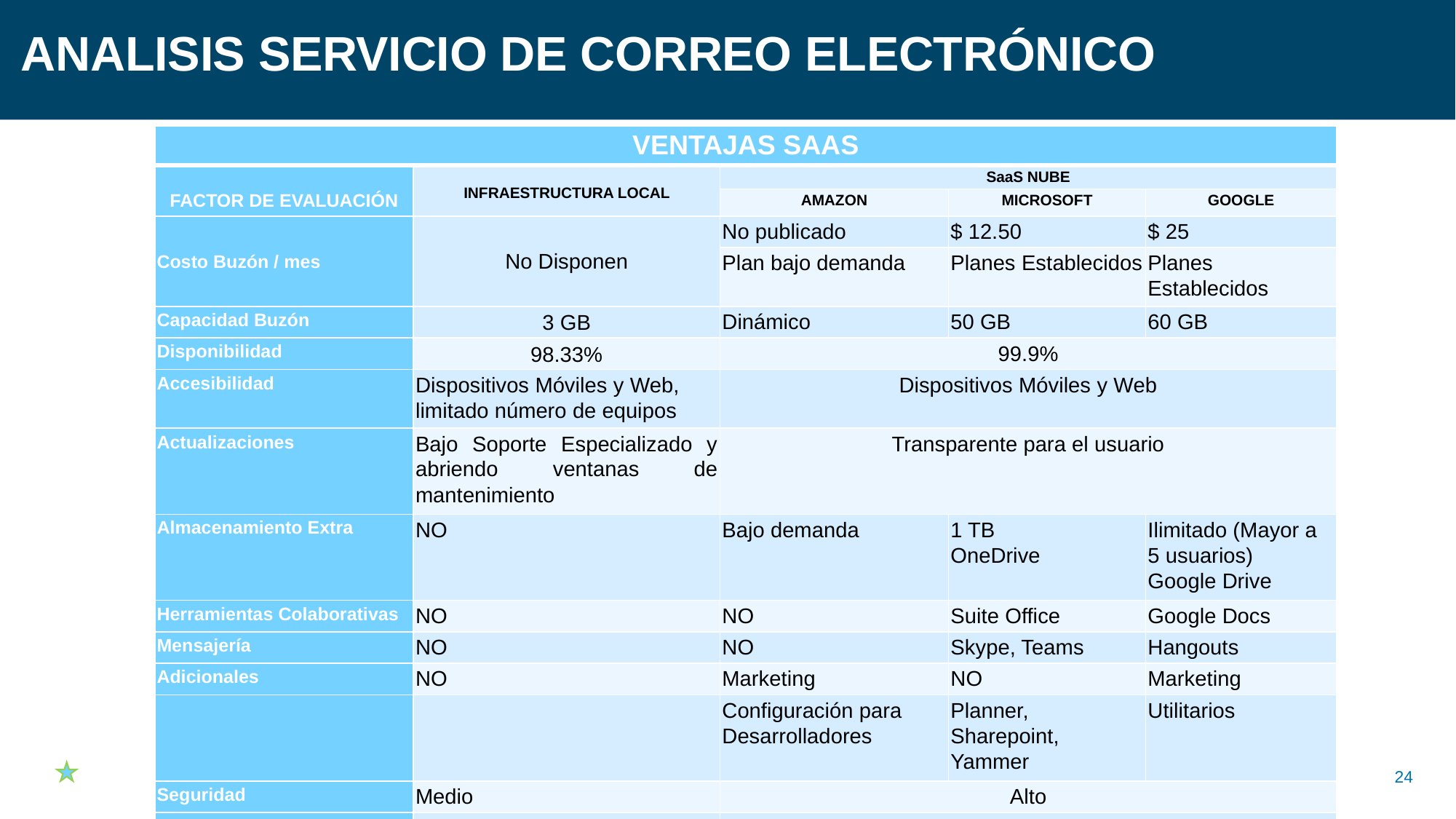

ANALISIS SERVICIO DE CORREO ELECTRÓNICO
| VENTAJAS SAAS |  |  |  |  |
| --- | --- | --- | --- | --- |
| FACTOR DE EVALUACIÓN | INFRAESTRUCTURA LOCAL | SaaS NUBE |  |  |
|  |  | AMAZON | MICROSOFT | GOOGLE |
| Costo Buzón / mes | No Disponen | No publicado | $ 12.50 | $ 25 |
|  |  | Plan bajo demanda | Planes Establecidos | Planes Establecidos |
| Capacidad Buzón | 3 GB | Dinámico | 50 GB | 60 GB |
| Disponibilidad | 98.33% | 99.9% |  |  |
| Accesibilidad | Dispositivos Móviles y Web, limitado número de equipos | Dispositivos Móviles y Web |  |  |
| Actualizaciones | Bajo Soporte Especializado y abriendo ventanas de mantenimiento | Transparente para el usuario |  |  |
| Almacenamiento Extra | NO | Bajo demanda | 1 TB OneDrive | Ilimitado (Mayor a 5 usuarios) Google Drive |
| Herramientas Colaborativas | NO | NO | Suite Office | Google Docs |
| Mensajería | NO | NO | Skype, Teams | Hangouts |
| Adicionales | NO | Marketing | NO | Marketing |
|  |  | Configuración para Desarrolladores | Planner, Sharepoint, Yammer | Utilitarios |
| Seguridad | Medio | Alto |  |  |
| Soporte | 8/5 o bajo demanda | 24/7 |  |  |
| Herramienta de Migración | NO | SI |  |  |
24